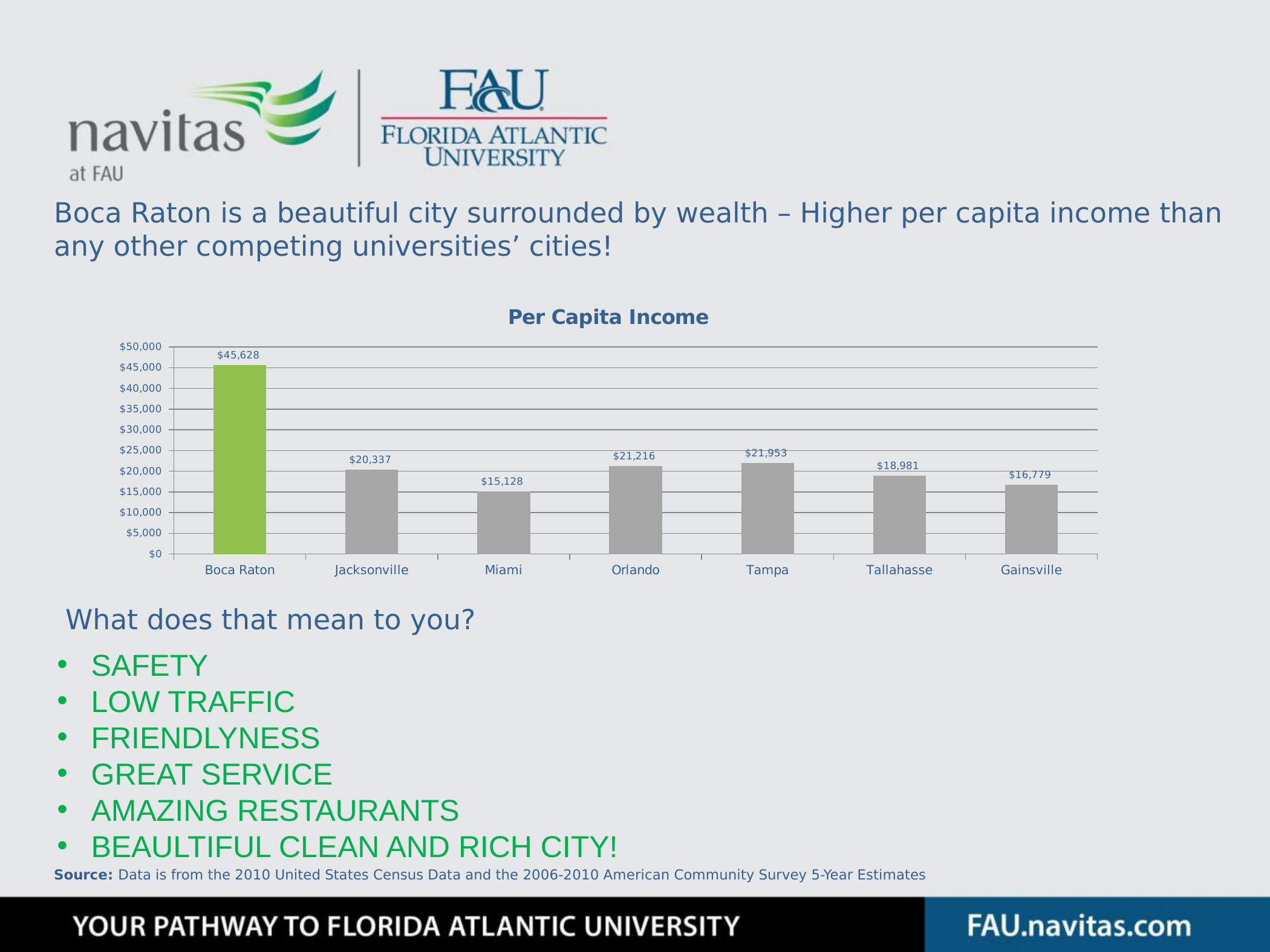

Boca Raton is a beautiful city surrounded by wealth – Higher per capita income than any other competing universities’ cities!

### Chart:

| Category | Per Capita Income |
|---|---|
| Boca Raton | 45628.0 |
| Jacksonville | 20337.0 |
| Miami | 15128.0 |
| Orlando | 21216.0 |
| Tampa | 21953.0 |
| Tallahasse | 18981.0 |
| Gainsville | 16779.0 |
What does that mean to you?
SAFETY
LOW TRAFFIC
FRIENDLYNESS
GREAT SERVICE
AMAZING RESTAURANTS
BEAULTIFUL CLEAN AND RICH CITY!
Source: Data is from the 2010 United States Census Data and the 2006-2010 American Community Survey 5-Year Estimates